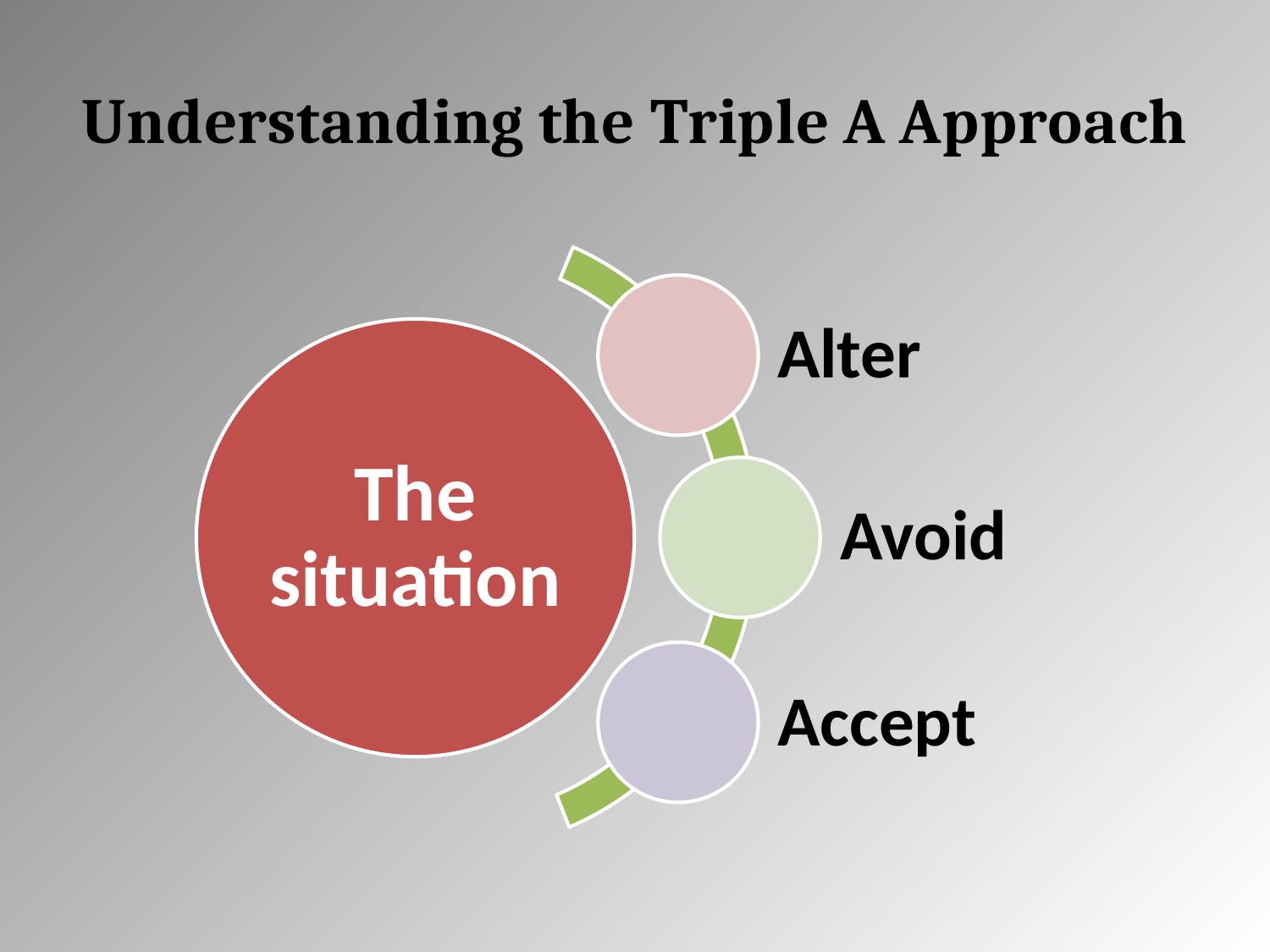

# Understanding the Triple A Approach
The situation
Alter
Avoid
Accept